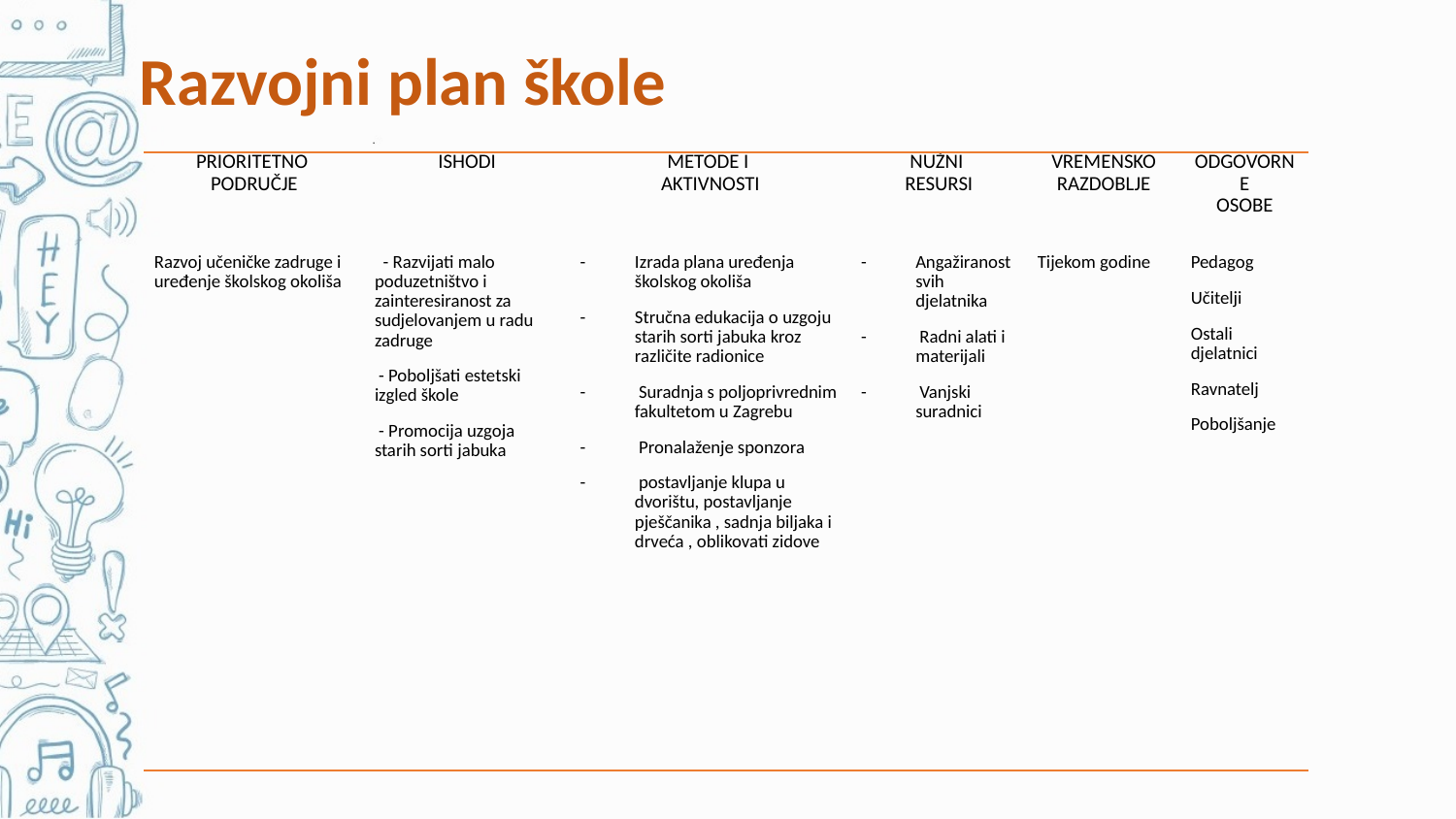

# Razvojni plan škole
| PRIORITETNO PODRUČJE | ISHODI | METODE I AKTIVNOSTI | NUŽNI RESURSI | VREMENSKO RAZDOBLJE | ODGOVORNE OSOBE |
| --- | --- | --- | --- | --- | --- |
| Razvoj učeničke zadruge i uređenje školskog okoliša | - Razvijati malo poduzetništvo i zainteresiranost za sudjelovanjem u radu zadruge - Poboljšati estetski izgled škole - Promocija uzgoja starih sorti jabuka | Izrada plana uređenja školskog okoliša Stručna edukacija o uzgoju starih sorti jabuka kroz različite radionice Suradnja s poljoprivrednim fakultetom u Zagrebu Pronalaženje sponzora postavljanje klupa u dvorištu, postavljanje pješčanika , sadnja biljaka i drveća , oblikovati zidove | Angažiranost svih djelatnika Radni alati i materijali Vanjski suradnici | Tijekom godine | Pedagog Učitelji Ostali djelatnici Ravnatelj Poboljšanje |